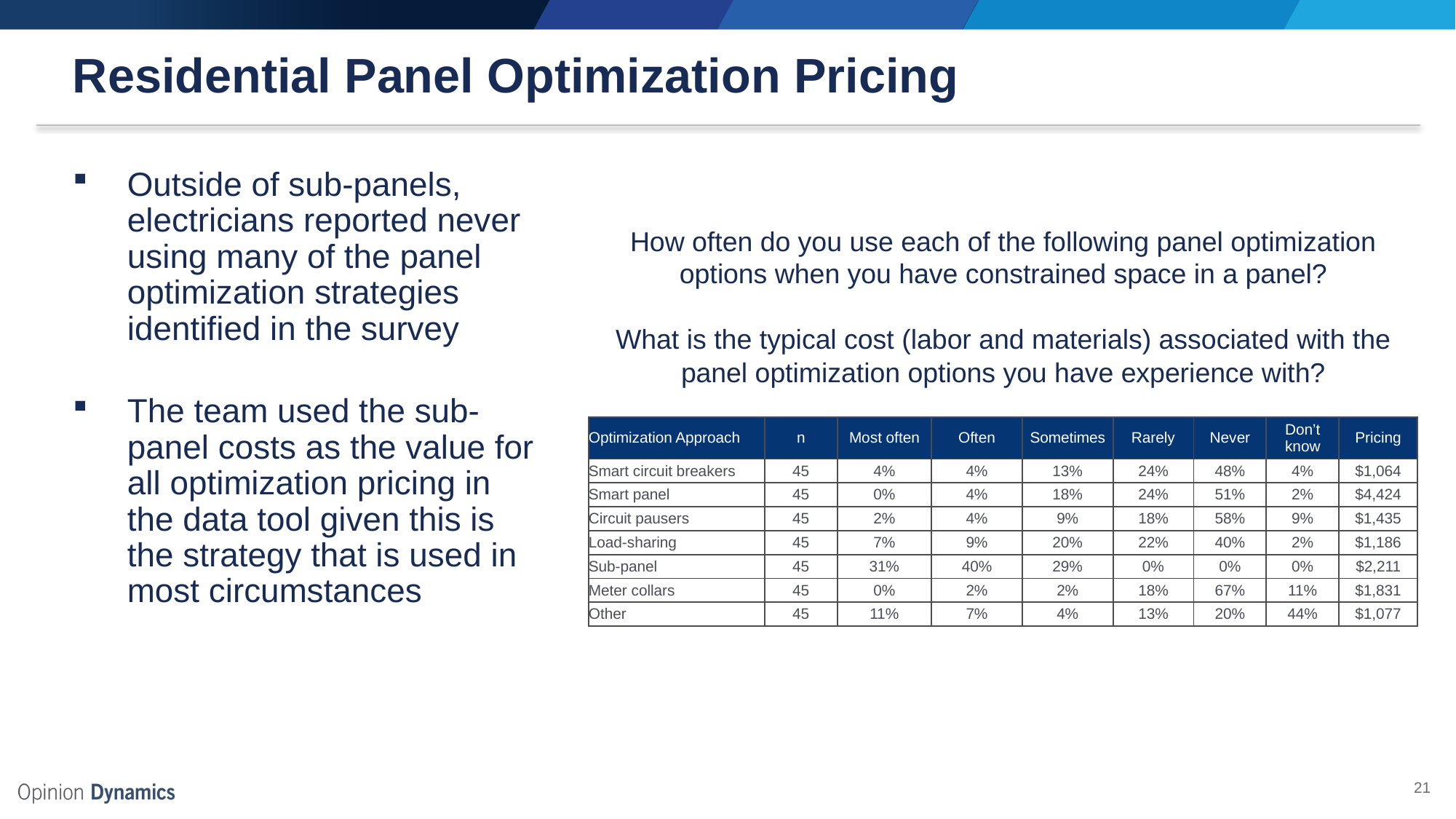

# Residential Panel Optimization Pricing
Outside of sub-panels, electricians reported never using many of the panel optimization strategies identified in the survey
The team used the sub-panel costs as the value for all optimization pricing in the data tool given this is the strategy that is used in most circumstances
How often do you use each of the following panel optimization options when you have constrained space in a panel?
What is the typical cost (labor and materials) associated with the panel optimization options you have experience with?
| Optimization Approach | n | Most often | Often | Sometimes | Rarely | Never | Don’t know | Pricing |
| --- | --- | --- | --- | --- | --- | --- | --- | --- |
| Smart circuit breakers | 45 | 4% | 4% | 13% | 24% | 48% | 4% | $1,064 |
| Smart panel | 45 | 0% | 4% | 18% | 24% | 51% | 2% | $4,424 |
| Circuit pausers | 45 | 2% | 4% | 9% | 18% | 58% | 9% | $1,435 |
| Load-sharing | 45 | 7% | 9% | 20% | 22% | 40% | 2% | $1,186 |
| Sub-panel | 45 | 31% | 40% | 29% | 0% | 0% | 0% | $2,211 |
| Meter collars | 45 | 0% | 2% | 2% | 18% | 67% | 11% | $1,831 |
| Other | 45 | 11% | 7% | 4% | 13% | 20% | 44% | $1,077 |
21